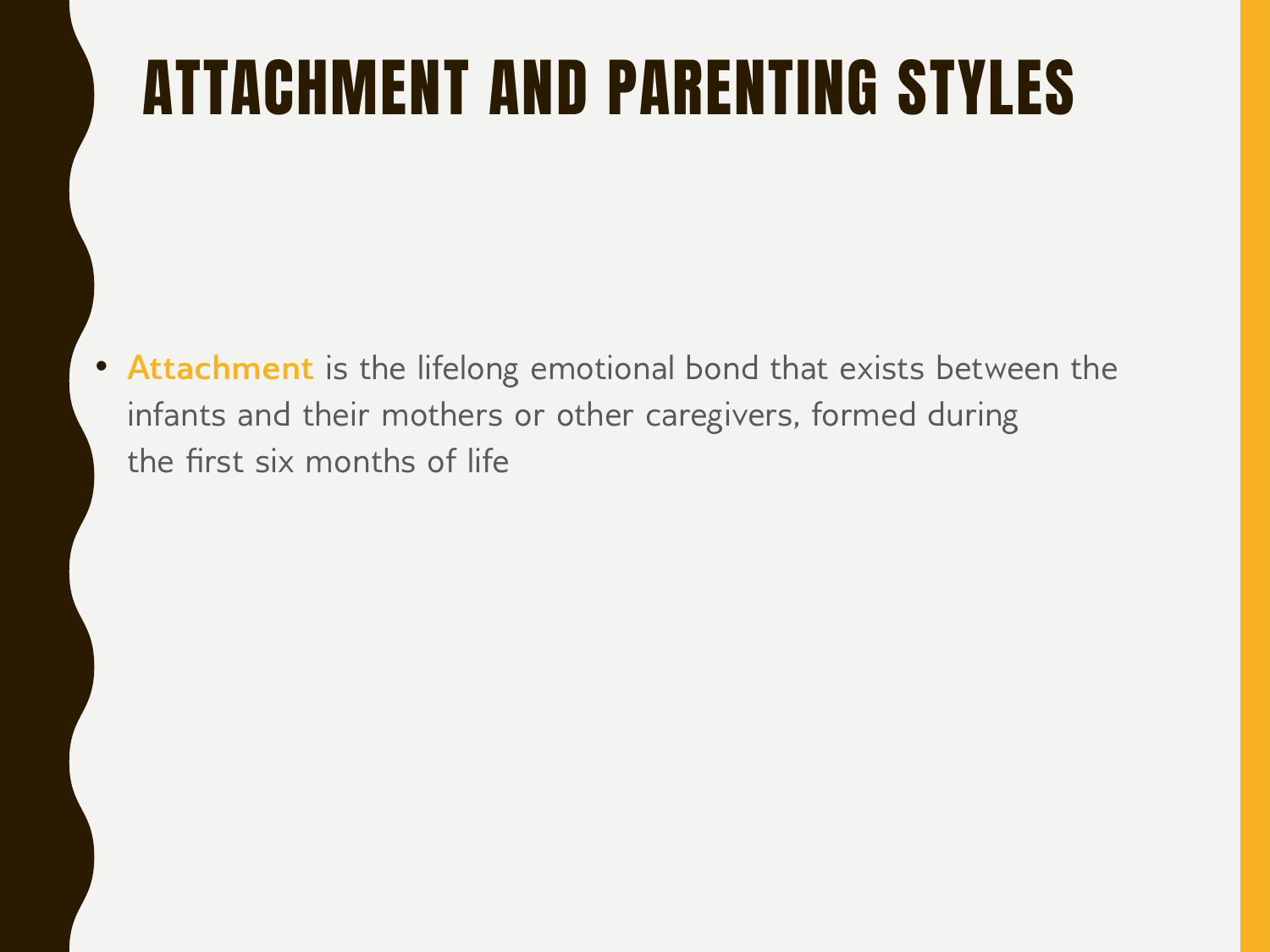

# Attachment and Parenting Styles
Attachment is the lifelong emotional bond that exists between the infants and their mothers or other caregivers, formed during
the first six months of life